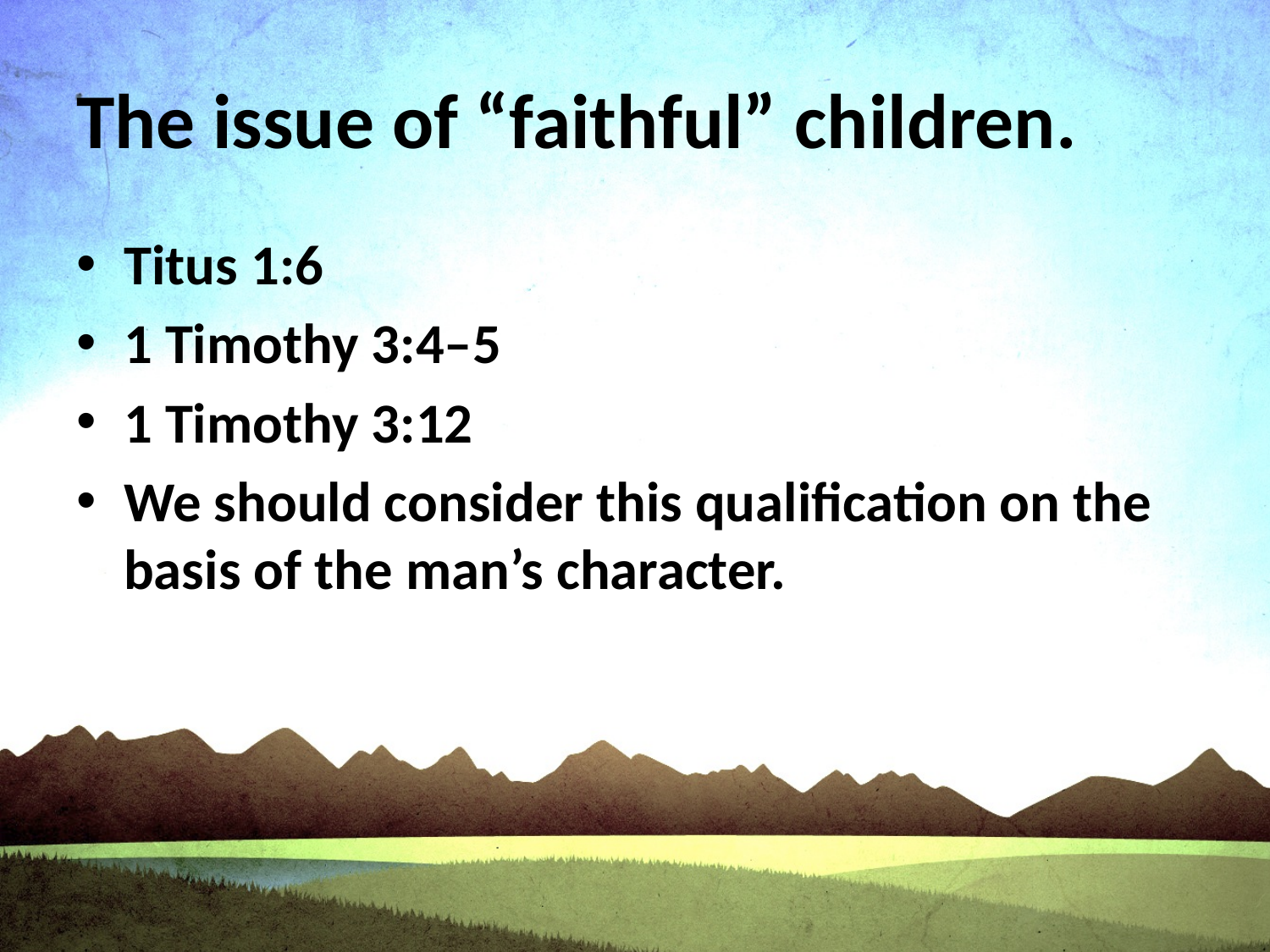

# The issue of “faithful” children.
Titus 1:6
1 Timothy 3:4–5
1 Timothy 3:12
We should consider this qualification on the basis of the man’s character.